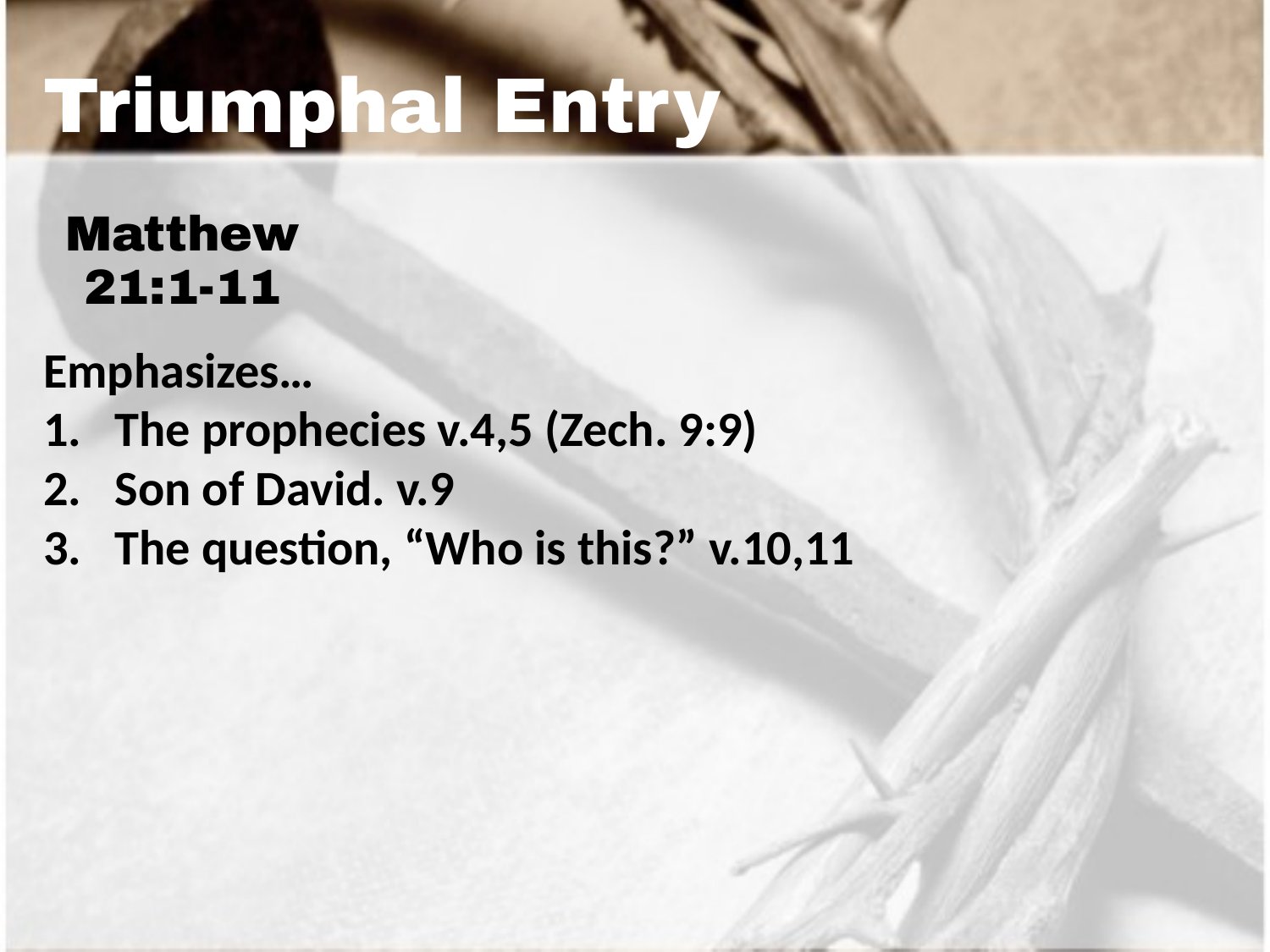

# Triumphal Entry
| Matthew 21:1-11 |
| --- |
Emphasizes…
The prophecies v.4,5 (Zech. 9:9)
Son of David. v.9
The question, “Who is this?” v.10,11